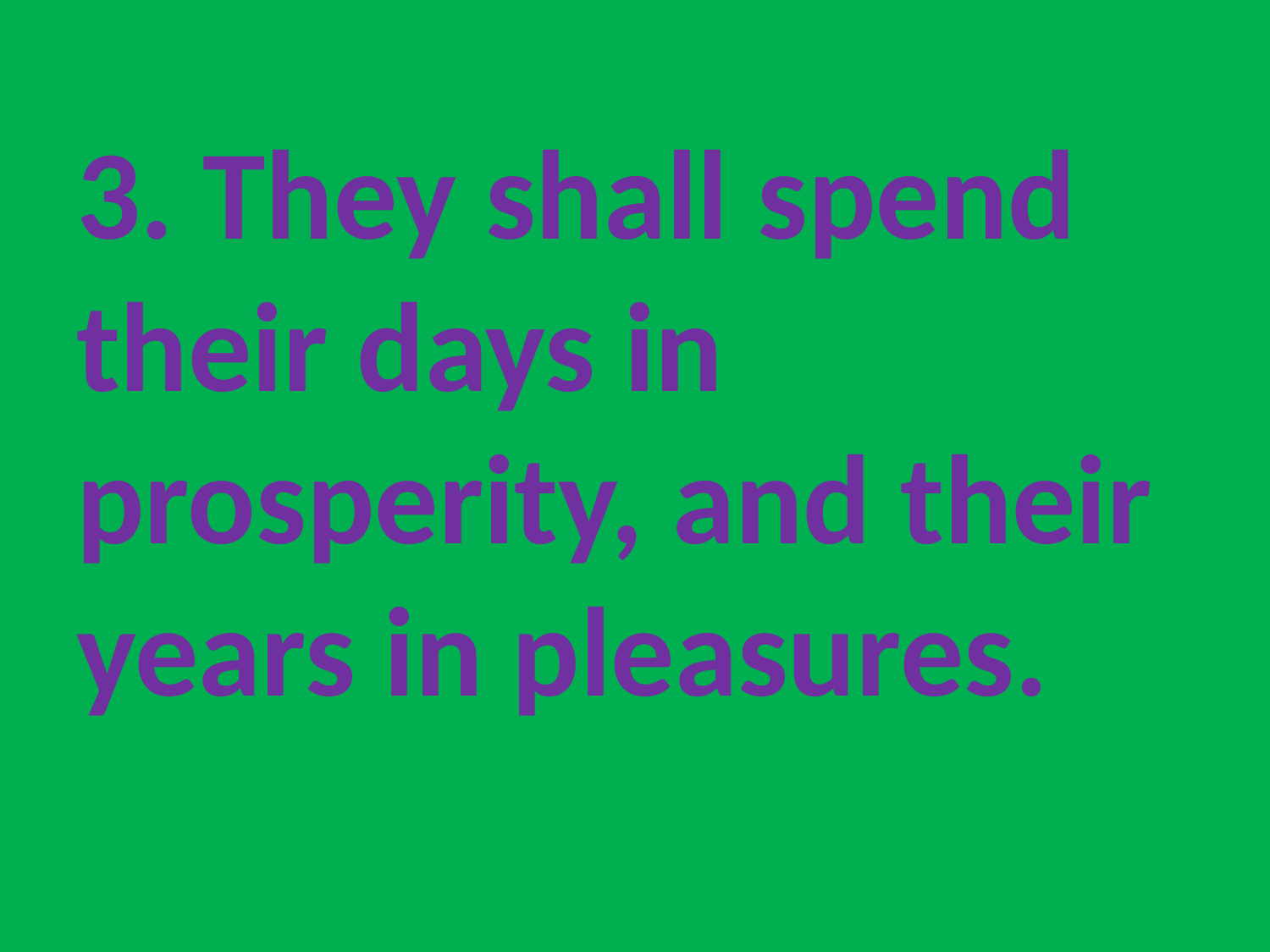

3. They shall spend their days in prosperity, and their years in pleasures.